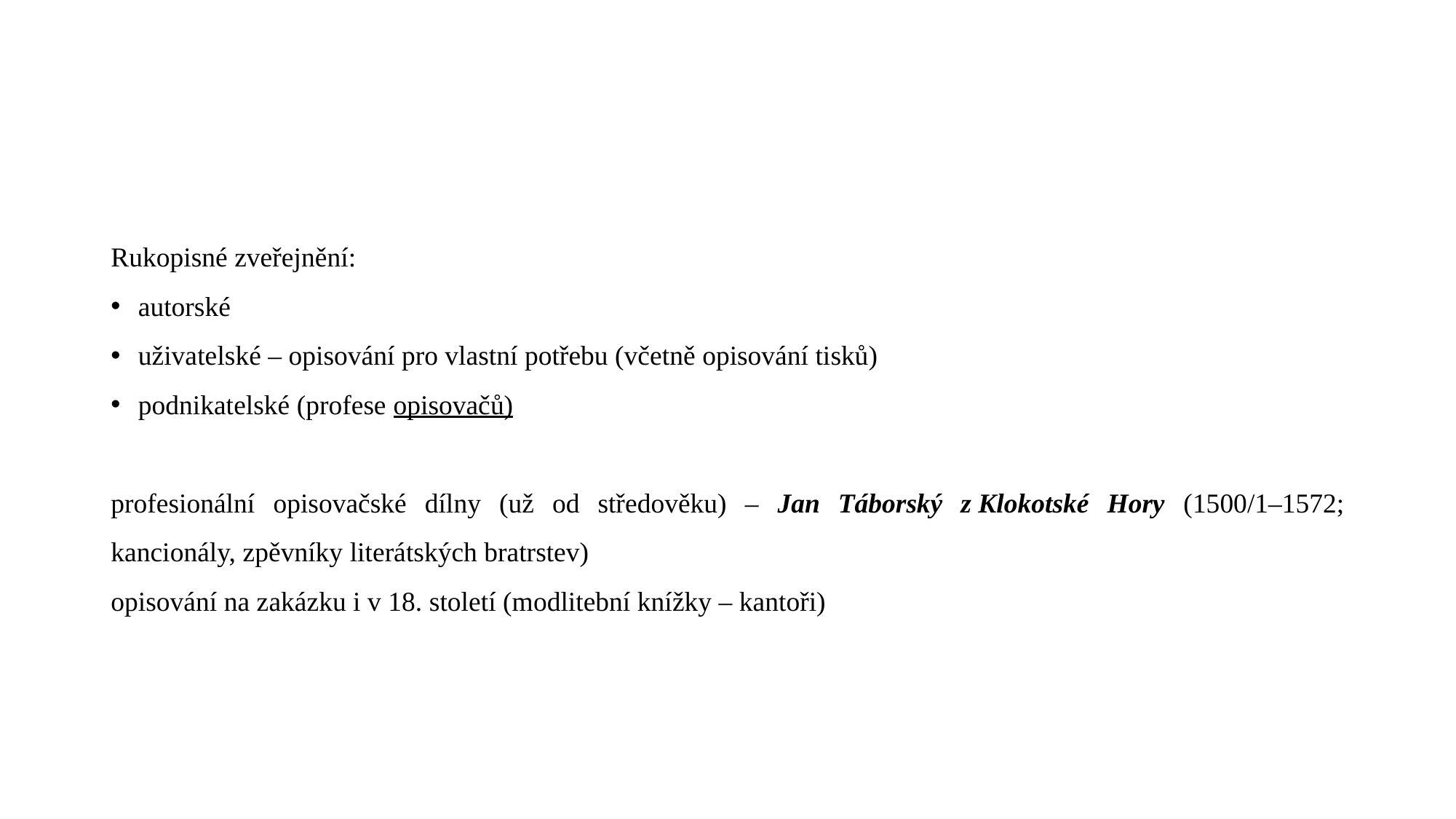

#
Rukopisné zveřejnění:
autorské
uživatelské – opisování pro vlastní potřebu (včetně opisování tisků)
podnikatelské (profese opisovačů)

profesionální opisovačské dílny (už od středověku) – Jan Táborský z Klokotské Hory (1500/1–1572; kancionály, zpěvníky literátských bratrstev)
opisování na zakázku i v 18. století (modlitební knížky – kantoři)